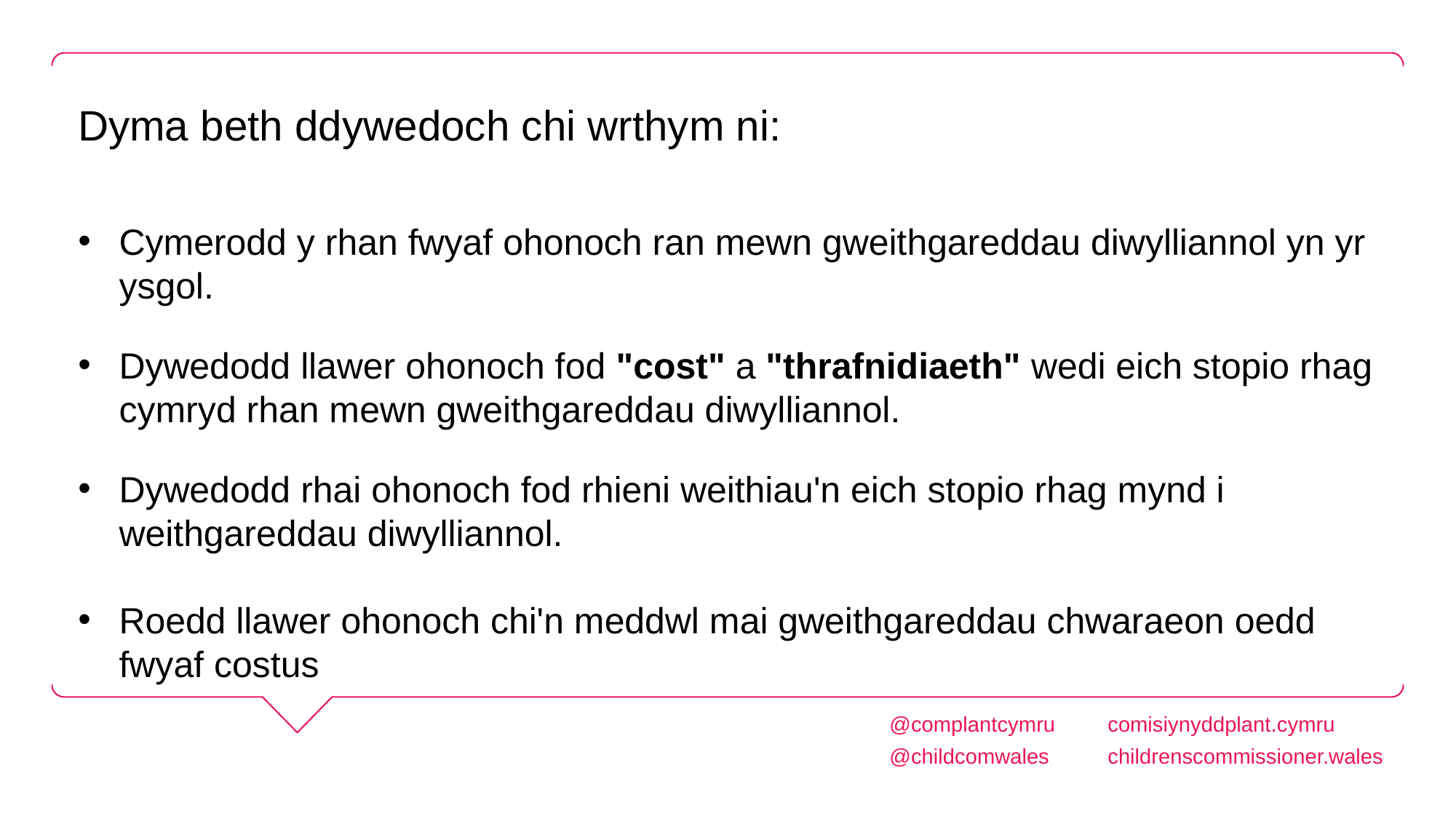

Dyma beth ddywedoch chi wrthym ni:

Cymerodd y rhan fwyaf ohonoch ran mewn gweithgareddau diwylliannol yn yr ysgol.

Dywedodd llawer ohonoch fod "cost" a "thrafnidiaeth" wedi eich stopio rhag cymryd rhan mewn gweithgareddau diwylliannol.​

Dywedodd rhai ohonoch fod rhieni weithiau'n eich stopio rhag mynd i weithgareddau diwylliannol.

Roedd llawer ohonoch chi'n meddwl mai gweithgareddau chwaraeon oedd fwyaf costus